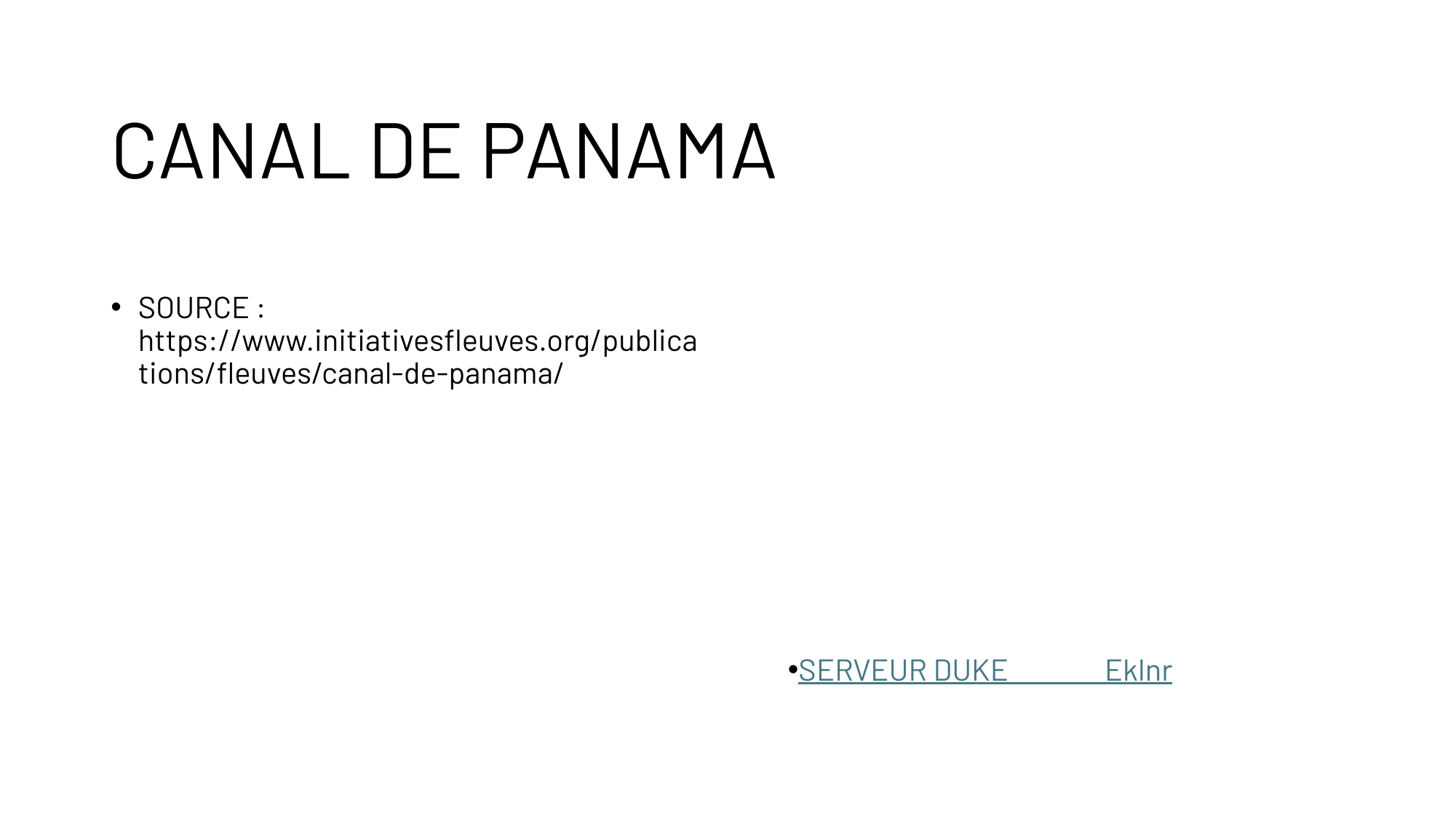

# CANAL DE PANAMA
SOURCE : https://www.initiativesfleuves.org/publications/fleuves/canal-de-panama/
SERVEUR DUKE                Eklnr